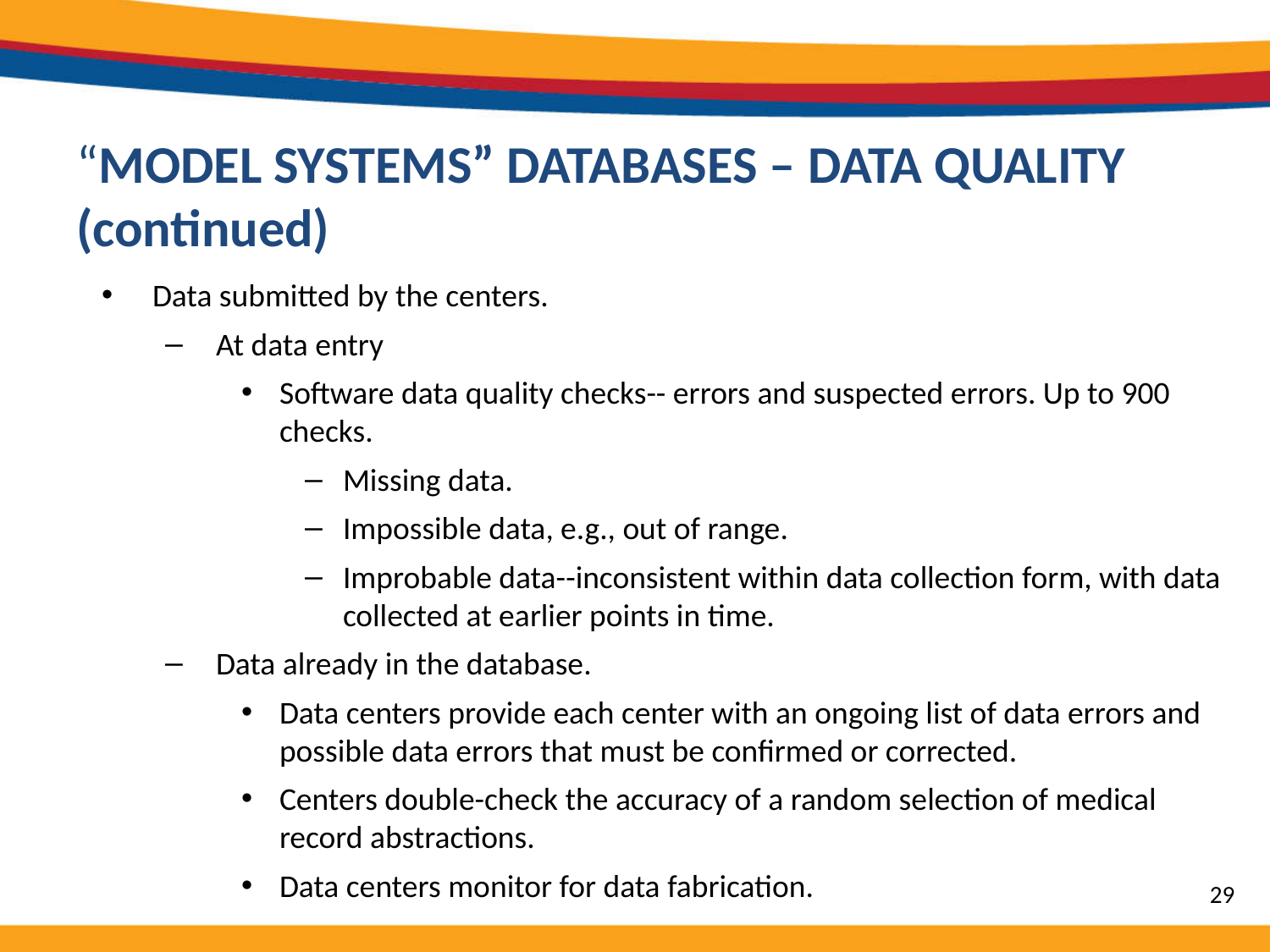

# “MODEL SYSTEMS” DATABASES – DATA QUALITY (continued) slide 3
Data submitted by the centers.
At data entry
Software data quality checks-- errors and suspected errors. Up to 900 checks.
Missing data.
Impossible data, e.g., out of range.
Improbable data--inconsistent within data collection form, with data collected at earlier points in time.
Data already in the database.
Data centers provide each center with an ongoing list of data errors and possible data errors that must be confirmed or corrected.
Centers double-check the accuracy of a random selection of medical record abstractions.
Data centers monitor for data fabrication.